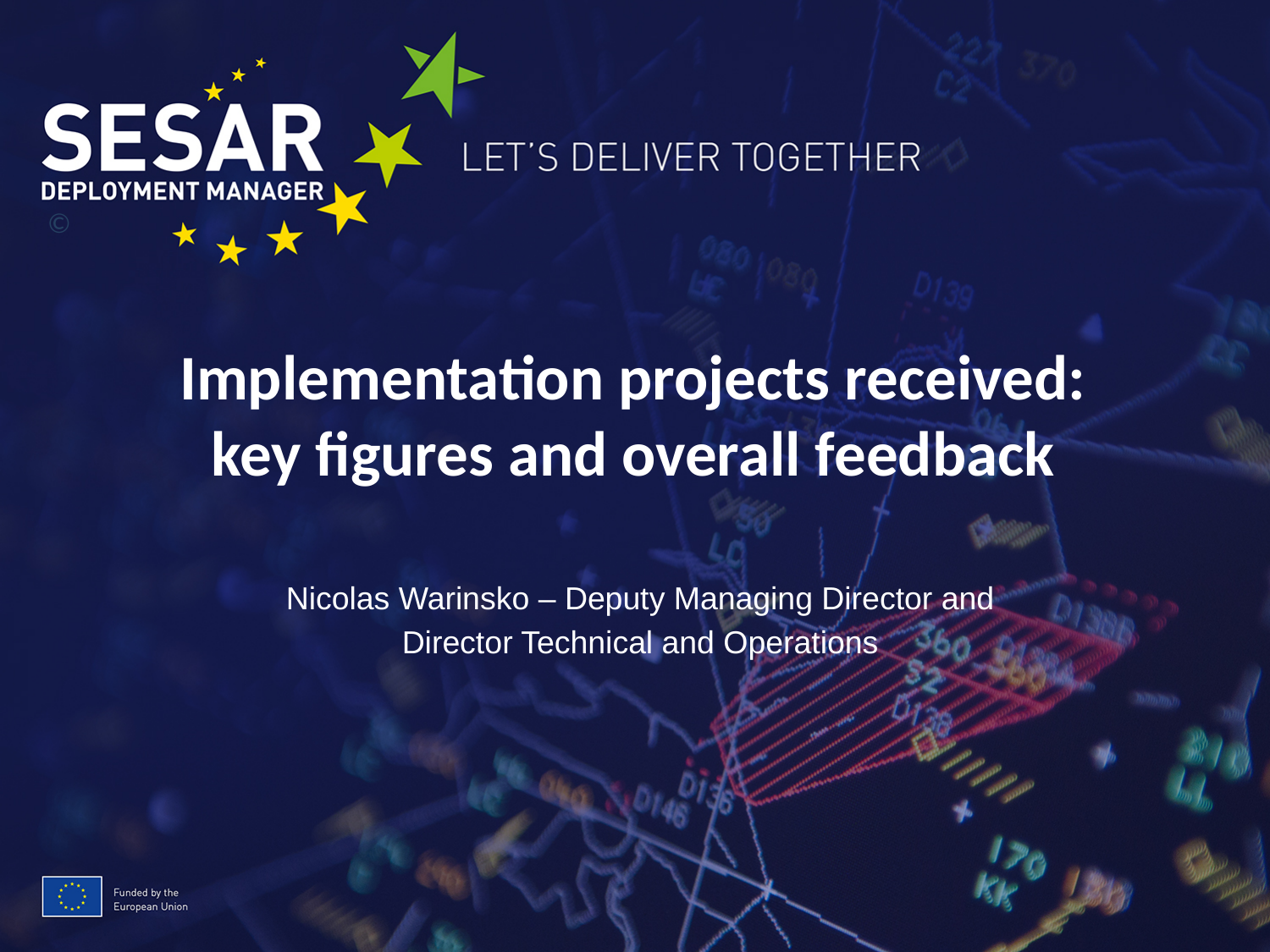

©
# Implementation projects received: key figures and overall feedback
Nicolas Warinsko – Deputy Managing Director and
Director Technical and Operations